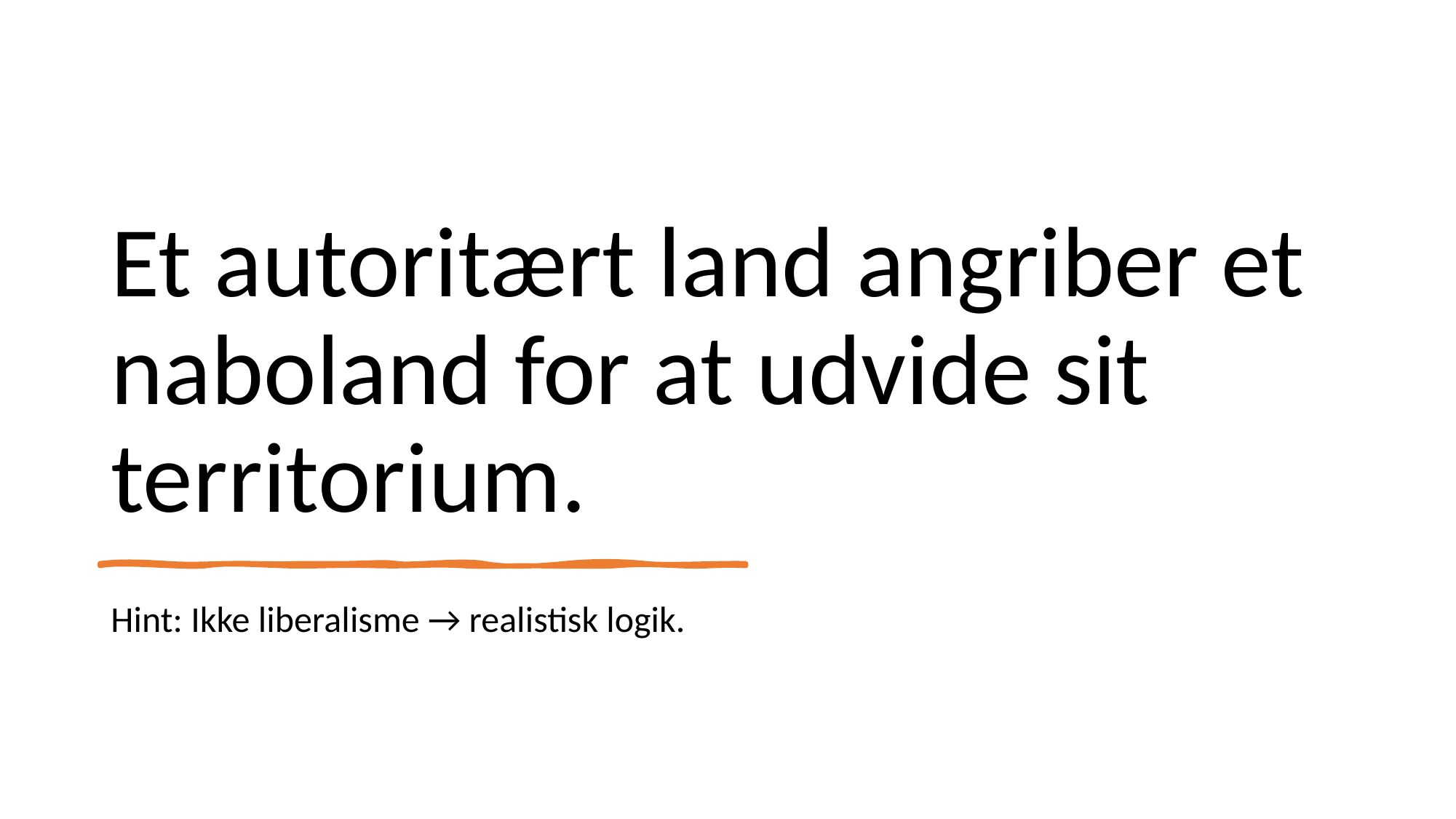

# Et autoritært land angriber et naboland for at udvide sit territorium.

Hint: Ikke liberalisme → realistisk logik.